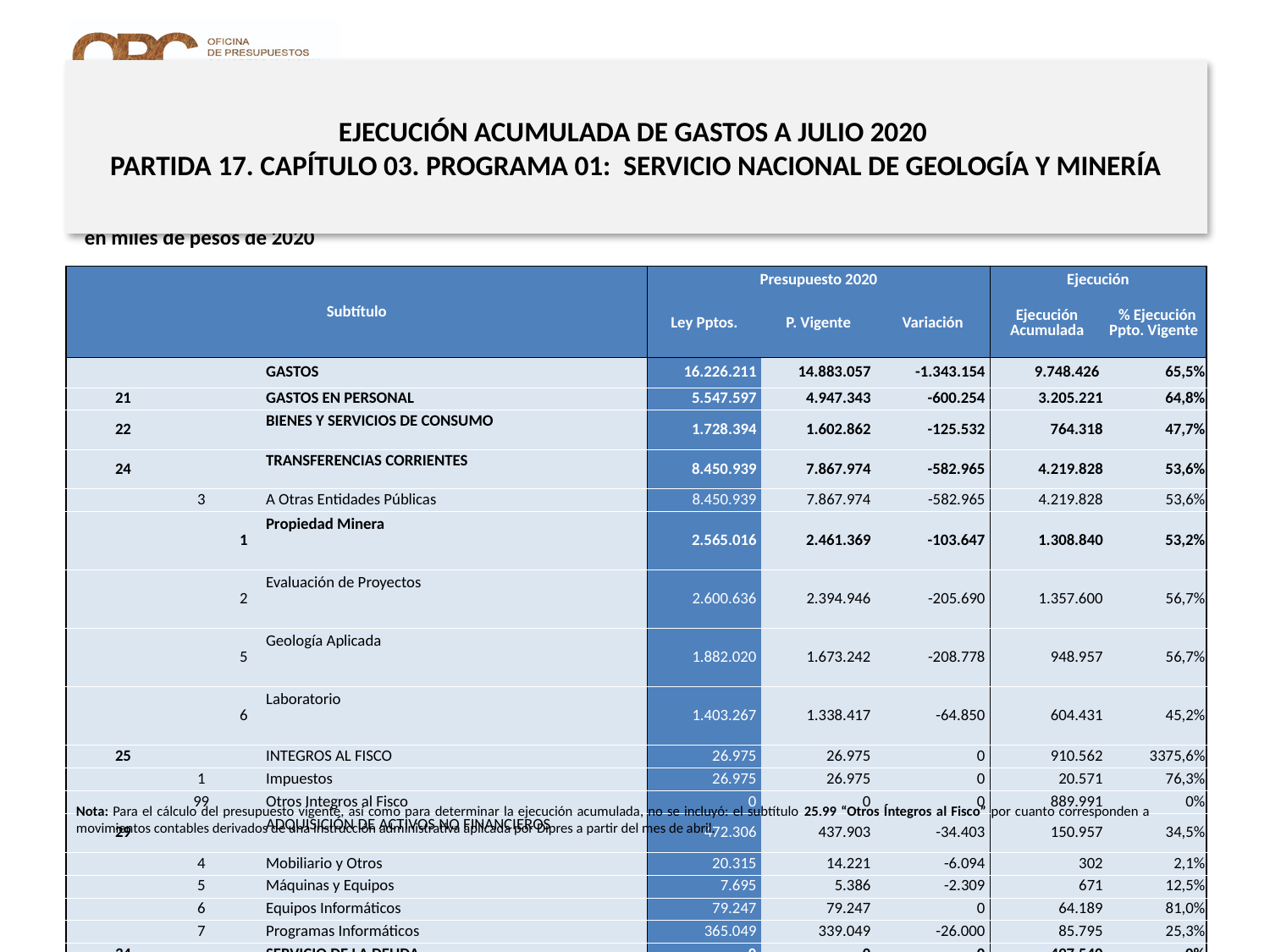

# EJECUCIÓN ACUMULADA DE GASTOS A JULIO 2020 PARTIDA 17. CAPÍTULO 03. PROGRAMA 01:  SERVICIO NACIONAL DE GEOLOGÍA Y MINERÍA
en miles de pesos de 2020
| Subtítulo |  |  |  | Presupuesto 2020 |  |  | Ejecución |  |
| --- | --- | --- | --- | --- | --- | --- | --- | --- |
|  |  |  |  | Ley Pptos. | P. Vigente | Variación | Ejecución Acumulada | % Ejecución Ppto. Vigente |
|  |  |  | GASTOS | 16.226.211 | 14.883.057 | -1.343.154 | 9.748.426 | 65,5% |
| 21 |  |  | GASTOS EN PERSONAL | 5.547.597 | 4.947.343 | -600.254 | 3.205.221 | 64,8% |
| 22 |  |  | BIENES Y SERVICIOS DE CONSUMO | 1.728.394 | 1.602.862 | -125.532 | 764.318 | 47,7% |
| 24 |  |  | TRANSFERENCIAS CORRIENTES | 8.450.939 | 7.867.974 | -582.965 | 4.219.828 | 53,6% |
|  | 3 |  | A Otras Entidades Públicas | 8.450.939 | 7.867.974 | -582.965 | 4.219.828 | 53,6% |
|  |  | 1 | Propiedad Minera | 2.565.016 | 2.461.369 | -103.647 | 1.308.840 | 53,2% |
|  |  | 2 | Evaluación de Proyectos | 2.600.636 | 2.394.946 | -205.690 | 1.357.600 | 56,7% |
|  |  | 5 | Geología Aplicada | 1.882.020 | 1.673.242 | -208.778 | 948.957 | 56,7% |
|  |  | 6 | Laboratorio | 1.403.267 | 1.338.417 | -64.850 | 604.431 | 45,2% |
| 25 |  |  | INTEGROS AL FISCO | 26.975 | 26.975 | 0 | 910.562 | 3375,6% |
|  | 1 |  | Impuestos | 26.975 | 26.975 | 0 | 20.571 | 76,3% |
|  | 99 |  | Otros Integros al Fisco | 0 | 0 | 0 | 889.991 | 0% |
| 29 |  |  | ADQUISICIÓN DE ACTIVOS NO FINANCIEROS | 472.306 | 437.903 | -34.403 | 150.957 | 34,5% |
|  | 4 |  | Mobiliario y Otros | 20.315 | 14.221 | -6.094 | 302 | 2,1% |
|  | 5 |  | Máquinas y Equipos | 7.695 | 5.386 | -2.309 | 671 | 12,5% |
|  | 6 |  | Equipos Informáticos | 79.247 | 79.247 | 0 | 64.189 | 81,0% |
|  | 7 |  | Programas Informáticos | 365.049 | 339.049 | -26.000 | 85.795 | 25,3% |
| 34 |  |  | SERVICIO DE LA DEUDA | 0 | 0 | 0 | 497.540 | 0% |
|  | 7 |  | Deuda Flotante | 0 | 0 | 0 | 497.540 | 0% |
Nota: Para el cálculo del presupuesto vigente, así como para determinar la ejecución acumulada, no se incluyó: el subtítulo 25.99 “Otros Íntegros al Fisco” por cuanto corresponden a movimientos contables derivados de una instrucción administrativa aplicada por Dipres a partir del mes de abril.
Fuente: Elaboración propia en base  a Informes de ejecución presupuestaria mensual de DIPRES
10